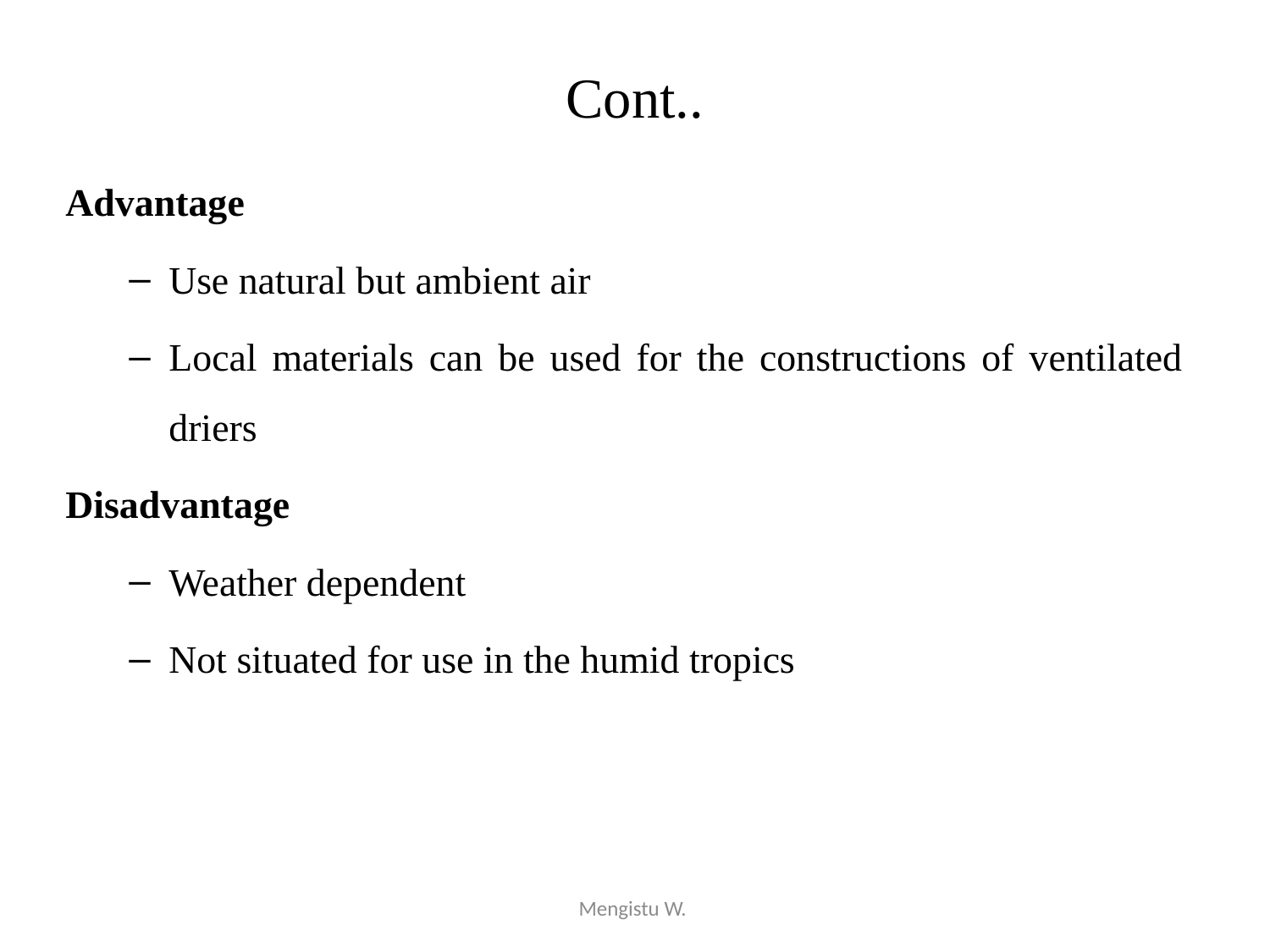

# Cont..
Advantage
Use natural but ambient air
Local materials can be used for the constructions of ventilated driers
Disadvantage
Weather dependent
Not situated for use in the humid tropics

Mengistu W.